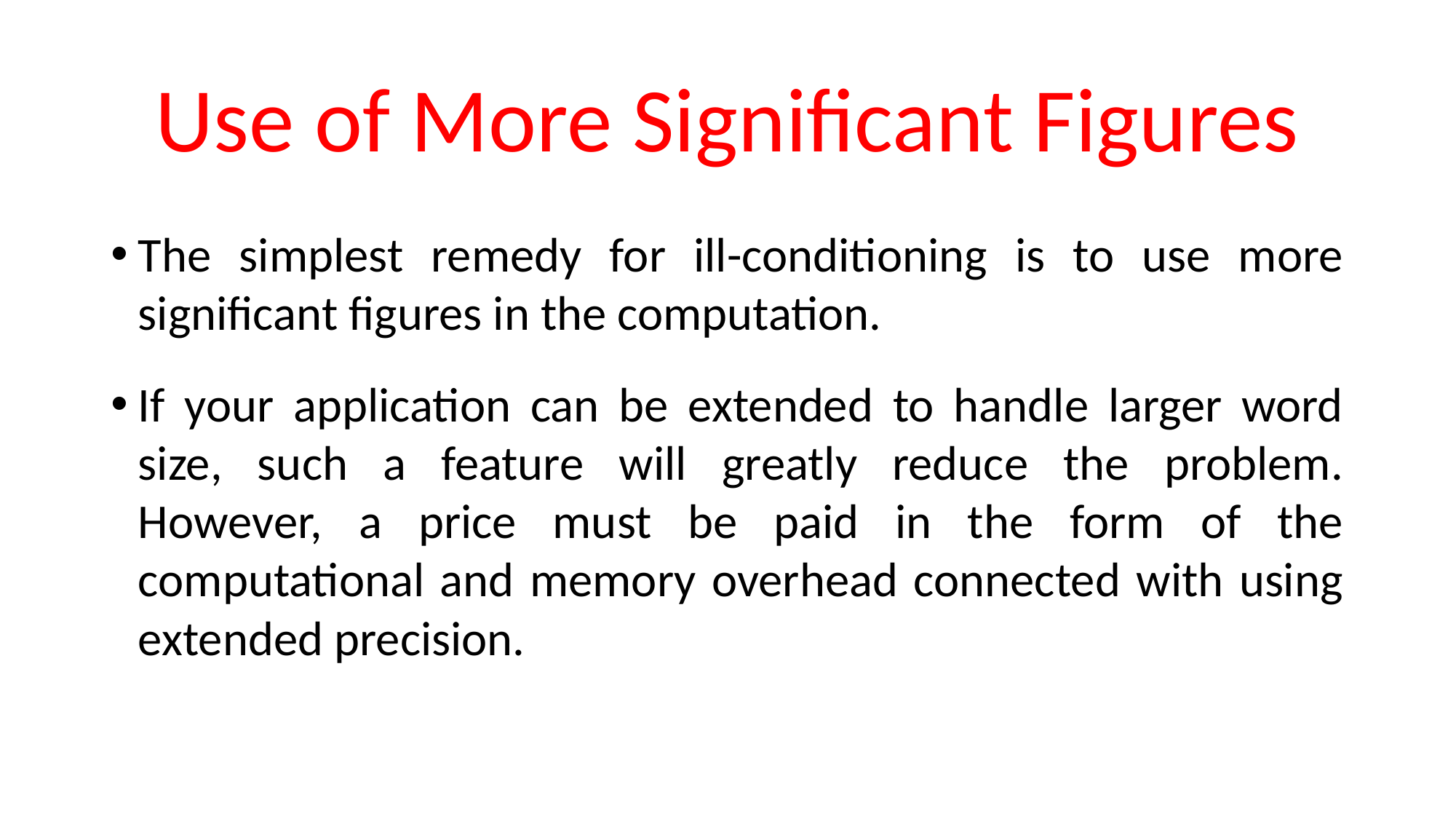

# Use of More Significant Figures
The simplest remedy for ill-conditioning is to use more significant figures in the computation.
If your application can be extended to handle larger word size, such a feature will greatly reduce the problem. However, a price must be paid in the form of the computational and memory overhead connected with using extended precision.